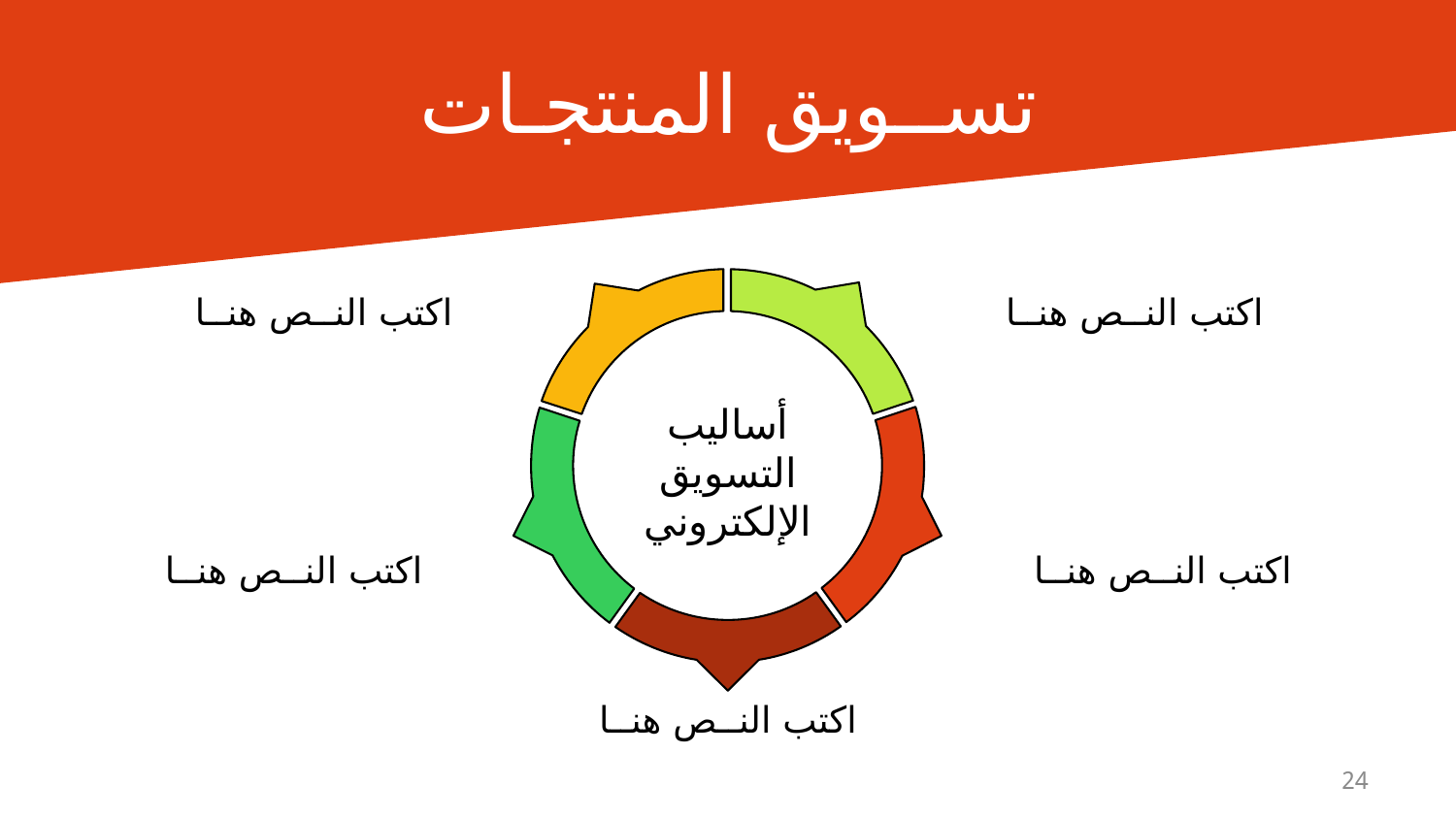

# تســويق المنتجـات
اكتب النــص هنــا
اكتب النــص هنــا
أساليب التسويق الإلكتروني
اكتب النــص هنــا
اكتب النــص هنــا
اكتب النــص هنــا
24